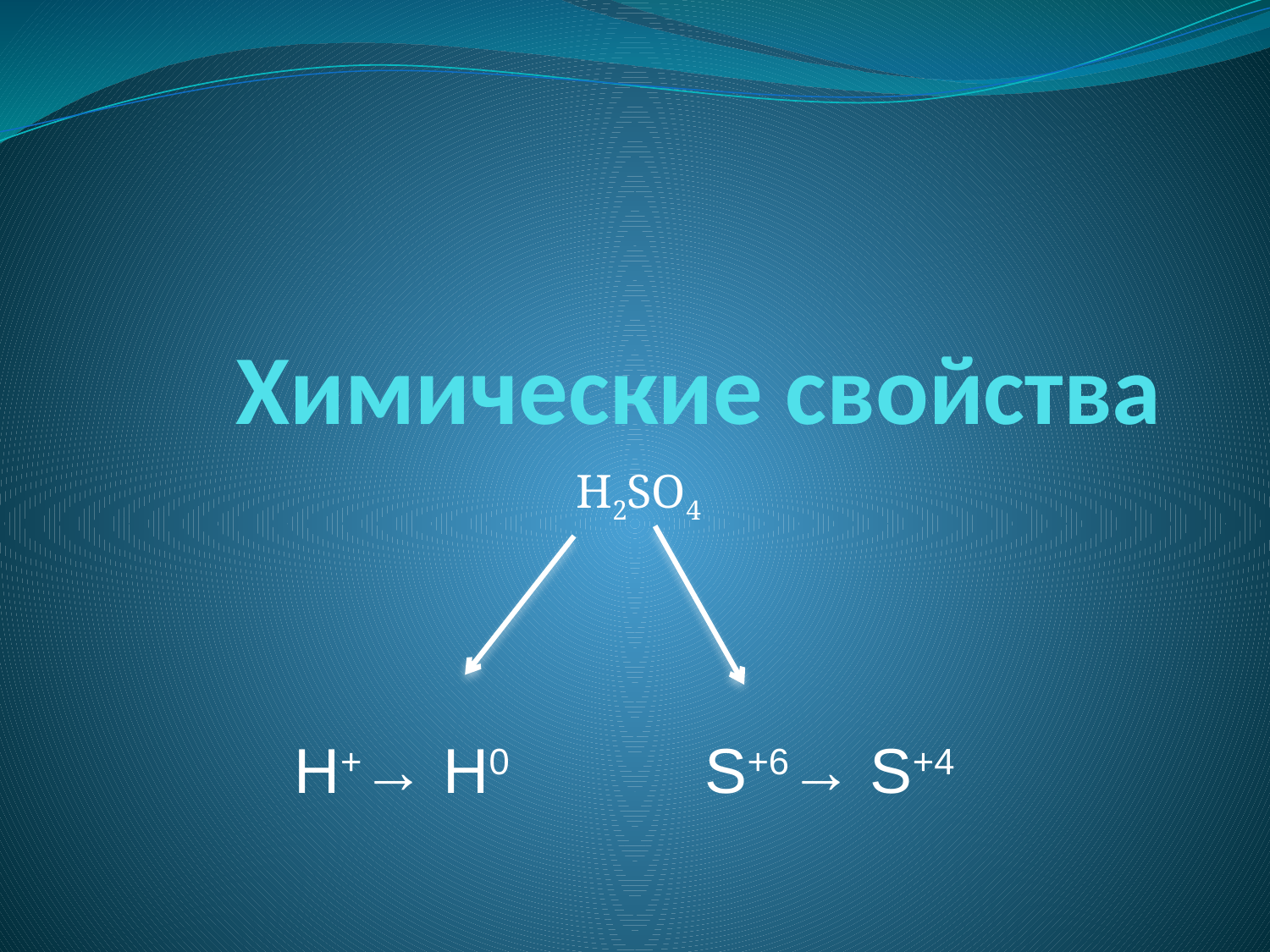

# Химические свойства
H2SO4
H+→ H0
S+6→ S+4